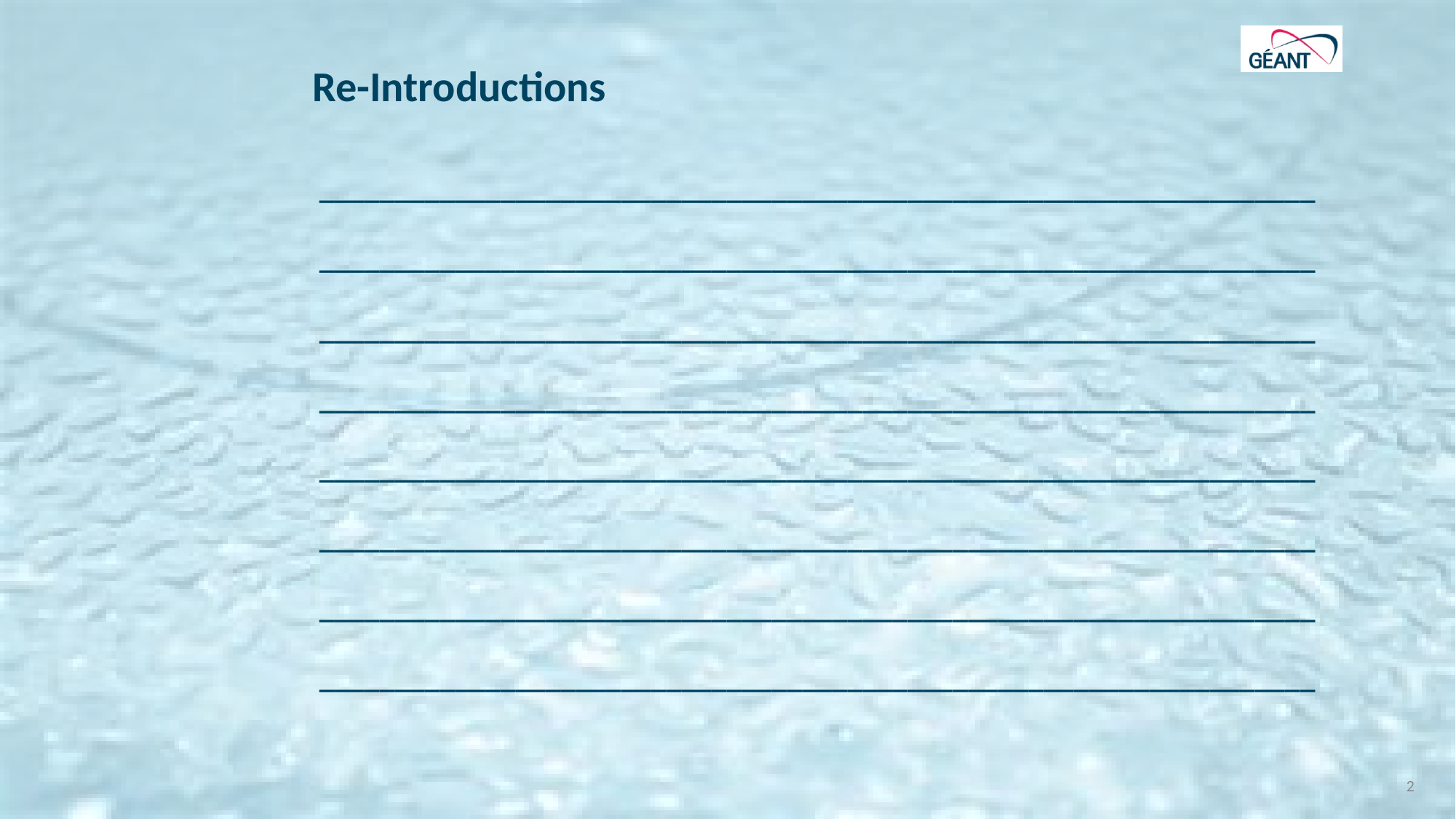

# Re-Introductions

__________________________________________________________________
__________________________________________________________________
__________________________________________________________________
__________________________________________________________________
__________________________________________________________________
__________________________________________________________________
__________________________________________________________________
__________________________________________________________________
2